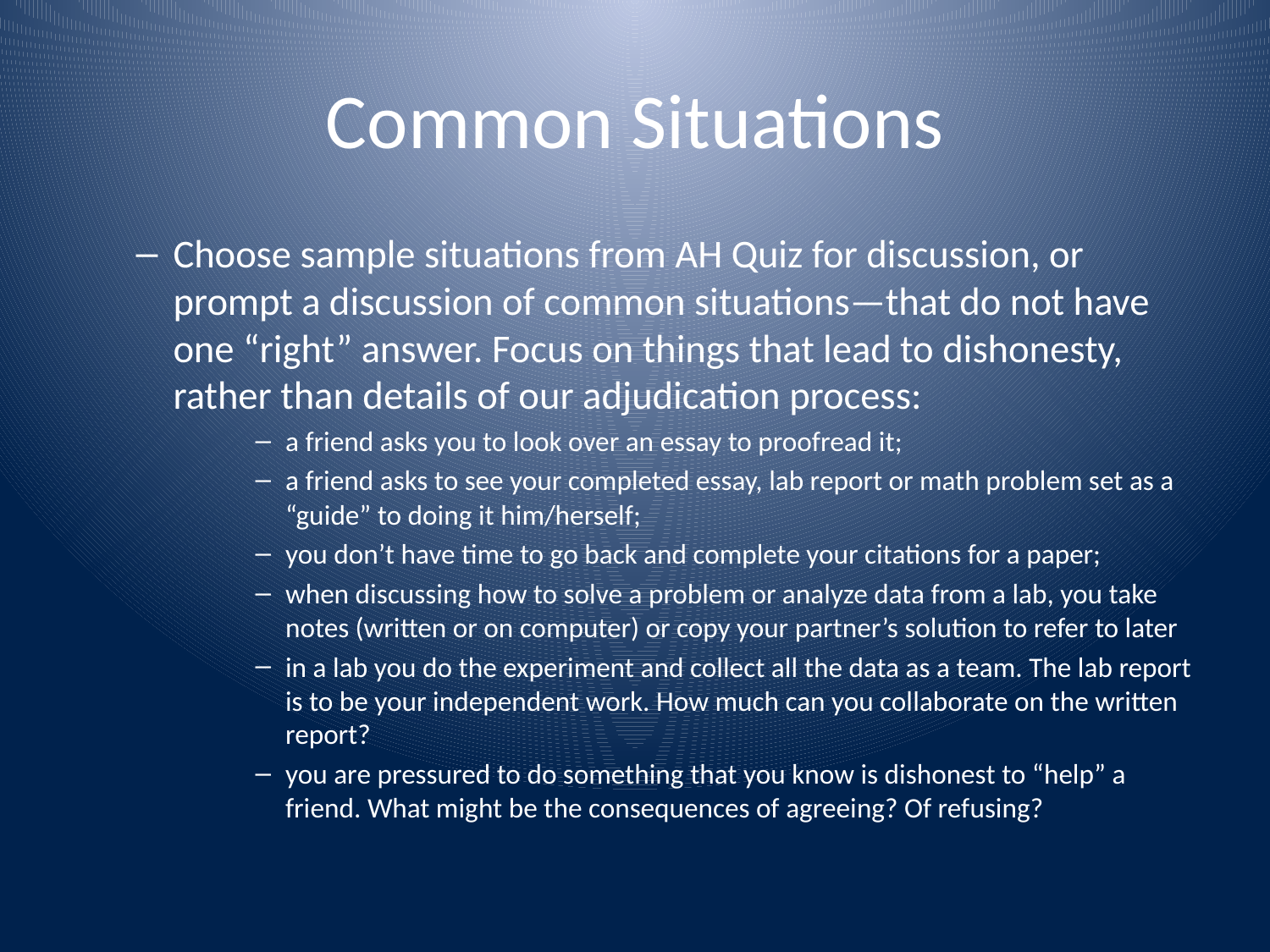

# Common Situations
Choose sample situations from AH Quiz for discussion, or prompt a discussion of common situations—that do not have one “right” answer. Focus on things that lead to dishonesty, rather than details of our adjudication process:
a friend asks you to look over an essay to proofread it;
a friend asks to see your completed essay, lab report or math problem set as a “guide” to doing it him/herself;
you don’t have time to go back and complete your citations for a paper;
when discussing how to solve a problem or analyze data from a lab, you take notes (written or on computer) or copy your partner’s solution to refer to later
in a lab you do the experiment and collect all the data as a team. The lab report is to be your independent work. How much can you collaborate on the written report?
you are pressured to do something that you know is dishonest to “help” a friend. What might be the consequences of agreeing? Of refusing?